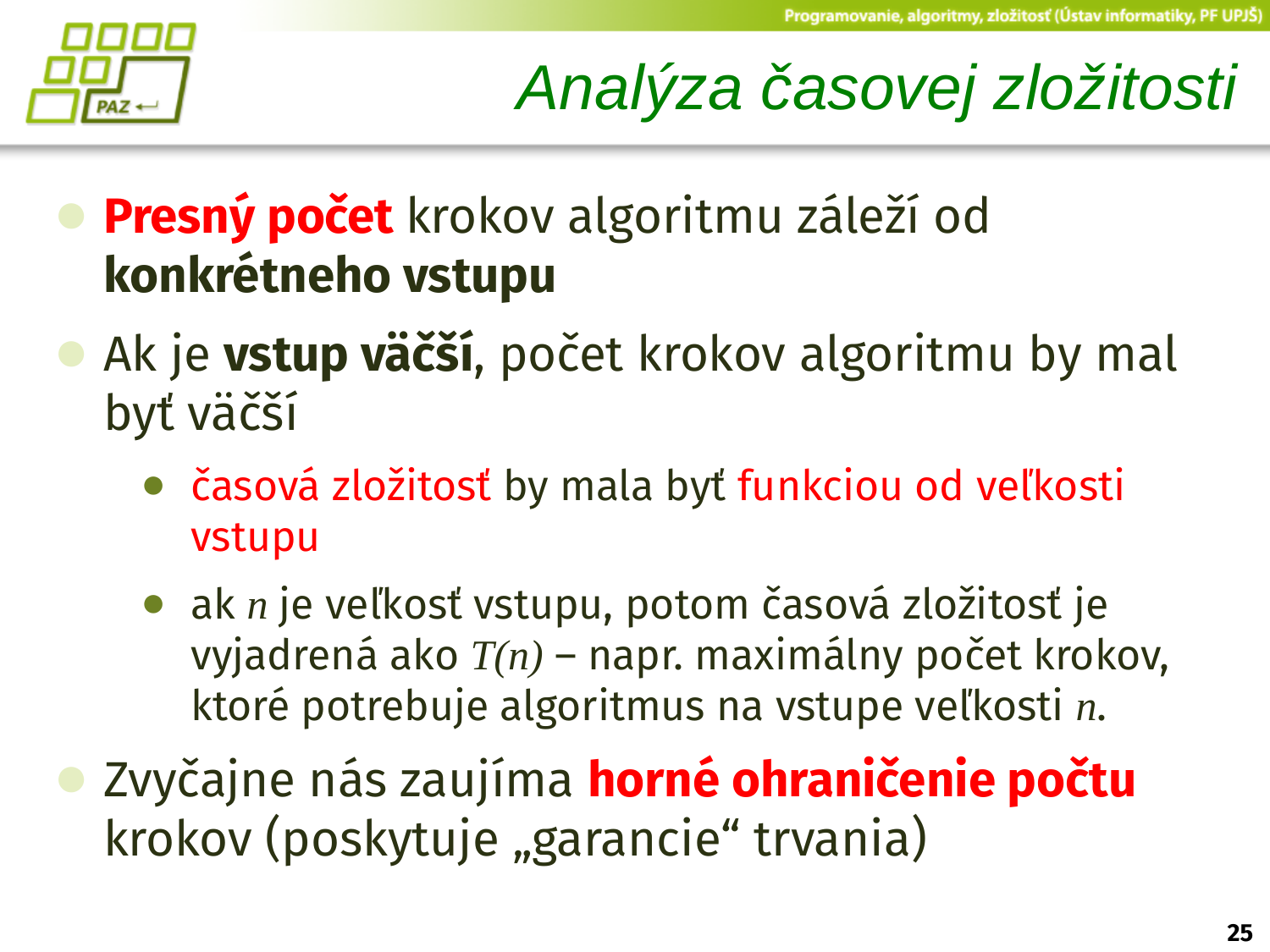

# Analýza časovej zložitosti
Presný počet krokov algoritmu záleží od konkrétneho vstupu
Ak je vstup väčší, počet krokov algoritmu by mal byť väčší
časová zložitosť by mala byť funkciou od veľkosti vstupu
ak n je veľkosť vstupu, potom časová zložitosť je vyjadrená ako T(n) – napr. maximálny počet krokov, ktoré potrebuje algoritmus na vstupe veľkosti n.
Zvyčajne nás zaujíma horné ohraničenie počtu krokov (poskytuje „garancie“ trvania)